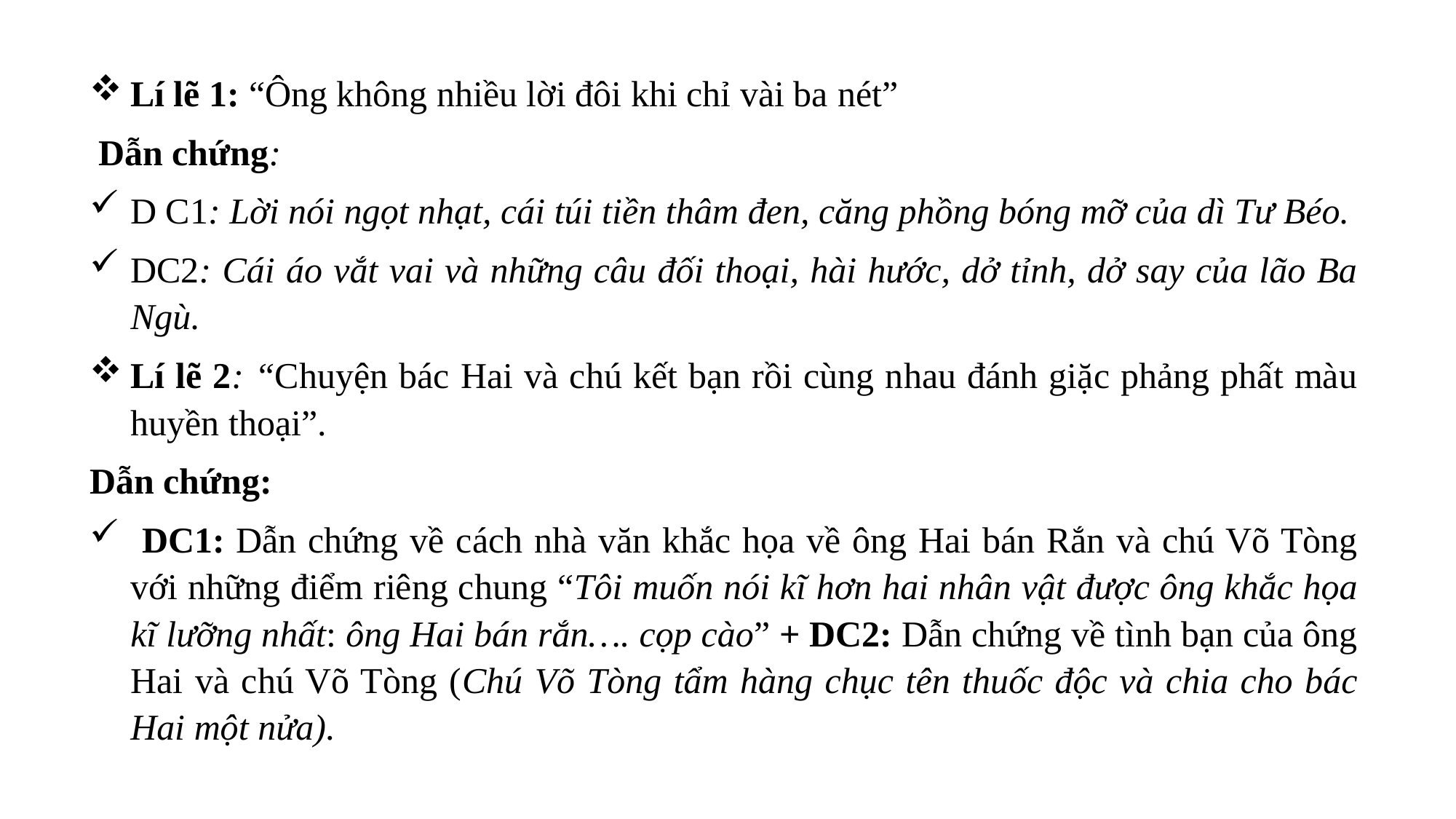

Lí lẽ 1: “Ông không nhiều lời đôi khi chỉ vài ba nét”
 Dẫn chứng:
D C1: Lời nói ngọt nhạt, cái túi tiền thâm đen, căng phồng bóng mỡ của dì Tư Béo.
DC2: Cái áo vắt vai và những câu đối thoại, hài hước, dở tỉnh, dở say của lão Ba Ngù.
Lí lẽ 2: “Chuyện bác Hai và chú kết bạn rồi cùng nhau đánh giặc phảng phất màu huyền thoại”.
Dẫn chứng:
 DC1: Dẫn chứng về cách nhà văn khắc họa về ông Hai bán Rắn và chú Võ Tòng với những điểm riêng chung “Tôi muốn nói kĩ hơn hai nhân vật được ông khắc họa kĩ lưỡng nhất: ông Hai bán rắn…. cọp cào” + DC2: Dẫn chứng về tình bạn của ông Hai và chú Võ Tòng (Chú Võ Tòng tẩm hàng chục tên thuốc độc và chia cho bác Hai một nửa).